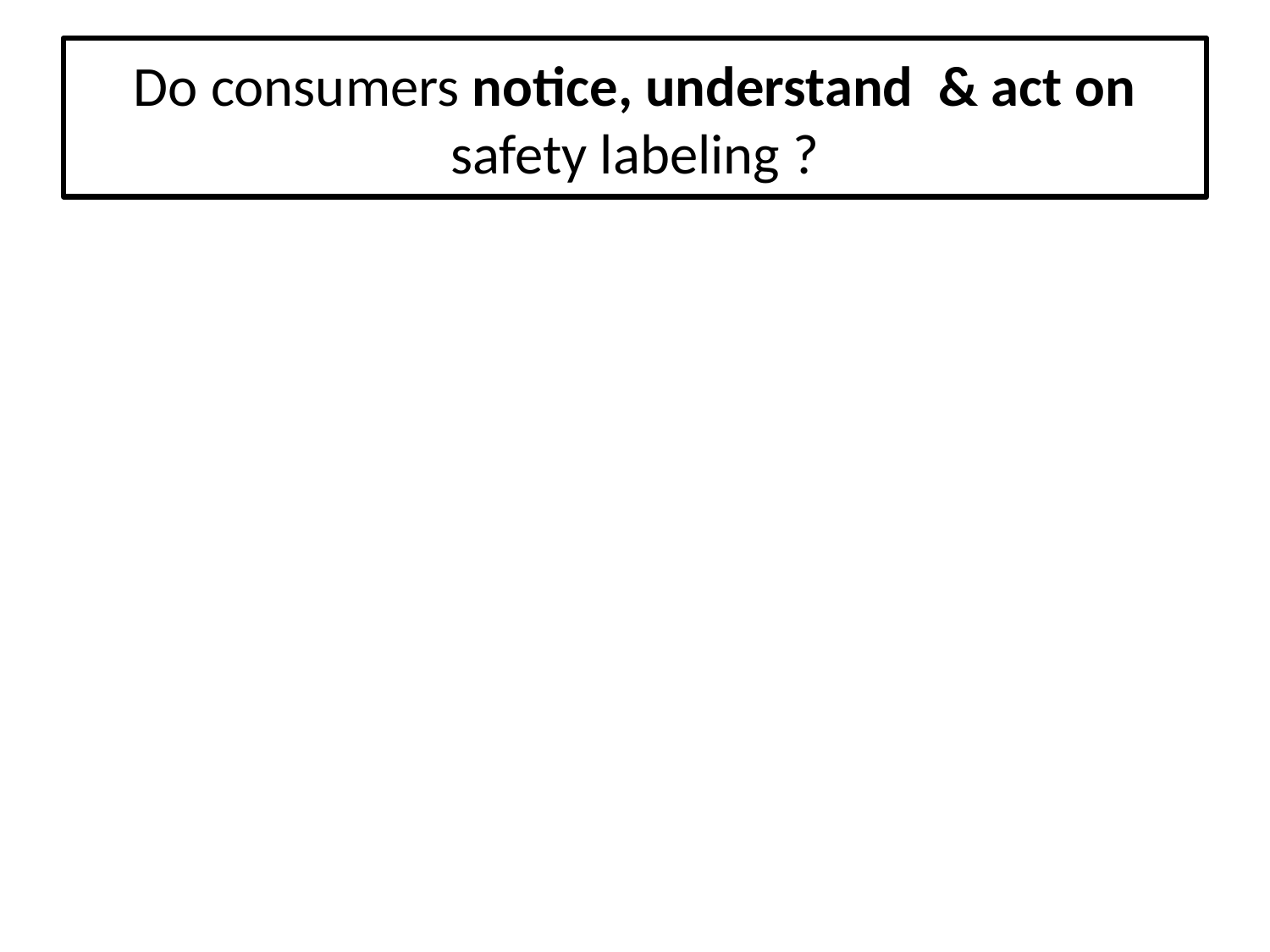

# Do consumers notice, understand  & act on safety labeling ?